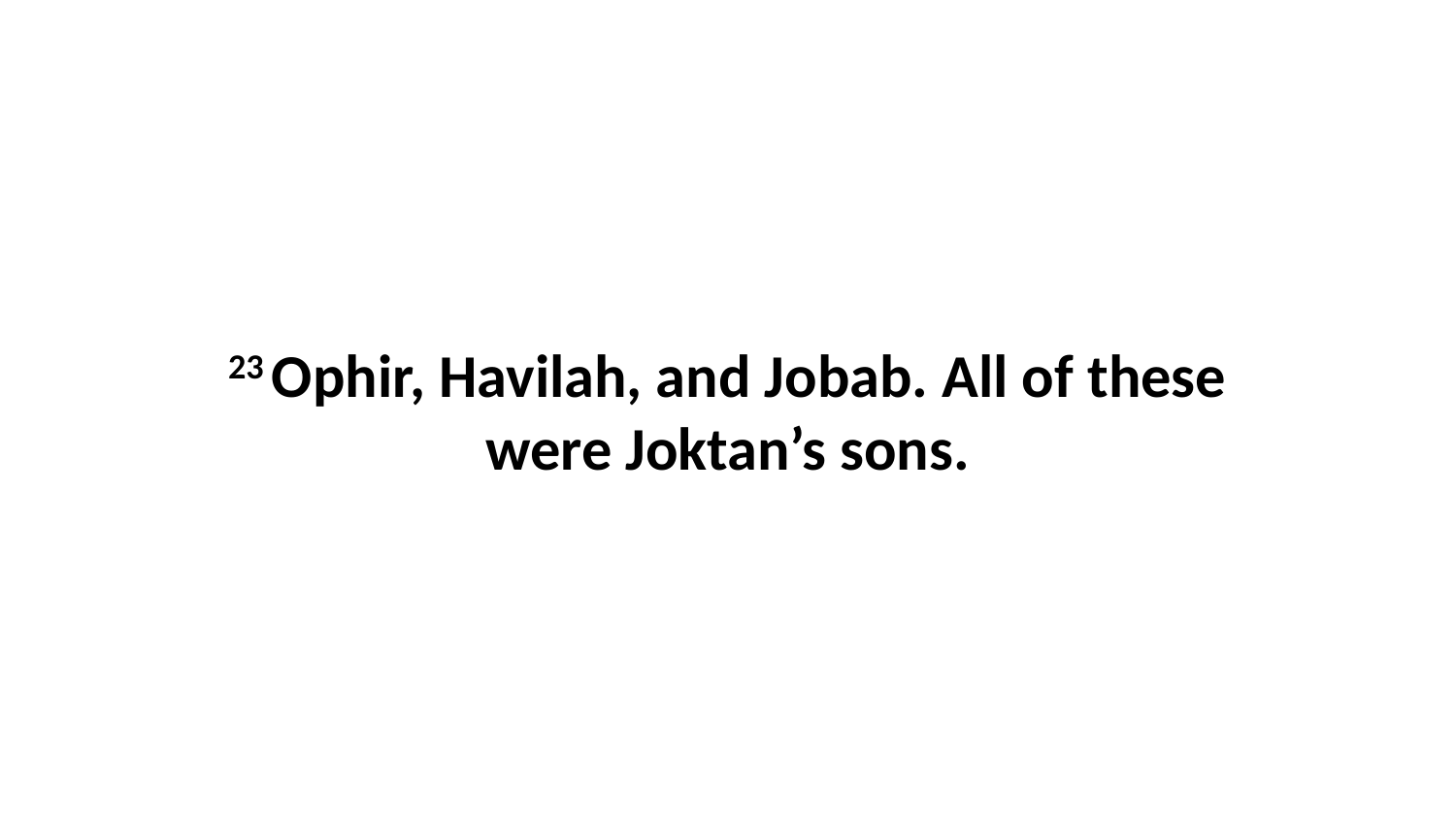

23 Ophir, Havilah, and Jobab. All of these were Joktan’s sons.